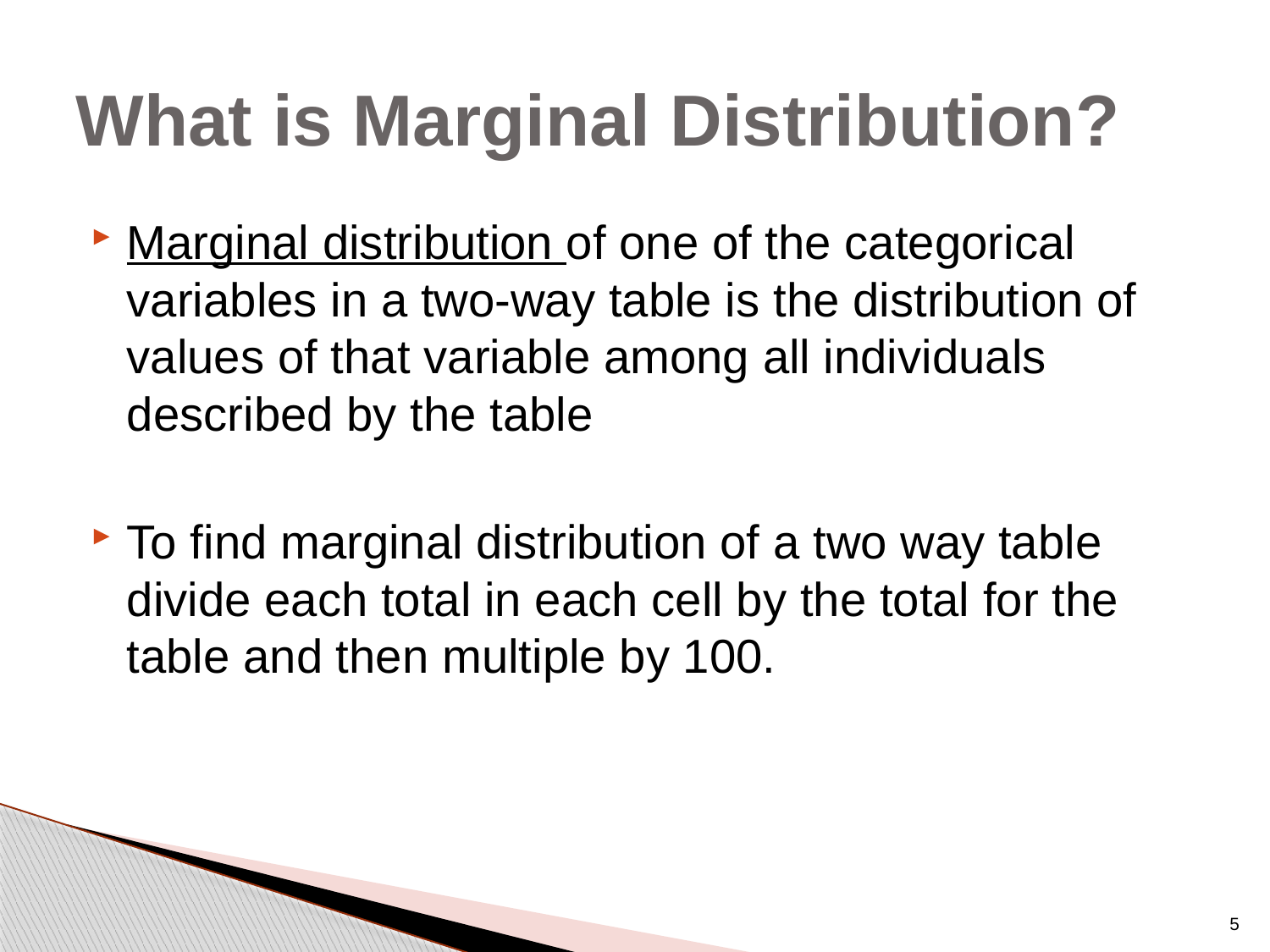

# What is Marginal Distribution?
Marginal distribution of one of the categorical variables in a two-way table is the distribution of values of that variable among all individuals described by the table

To find marginal distribution of a two way table divide each total in each cell by the total for the table and then multiple by 100.
5